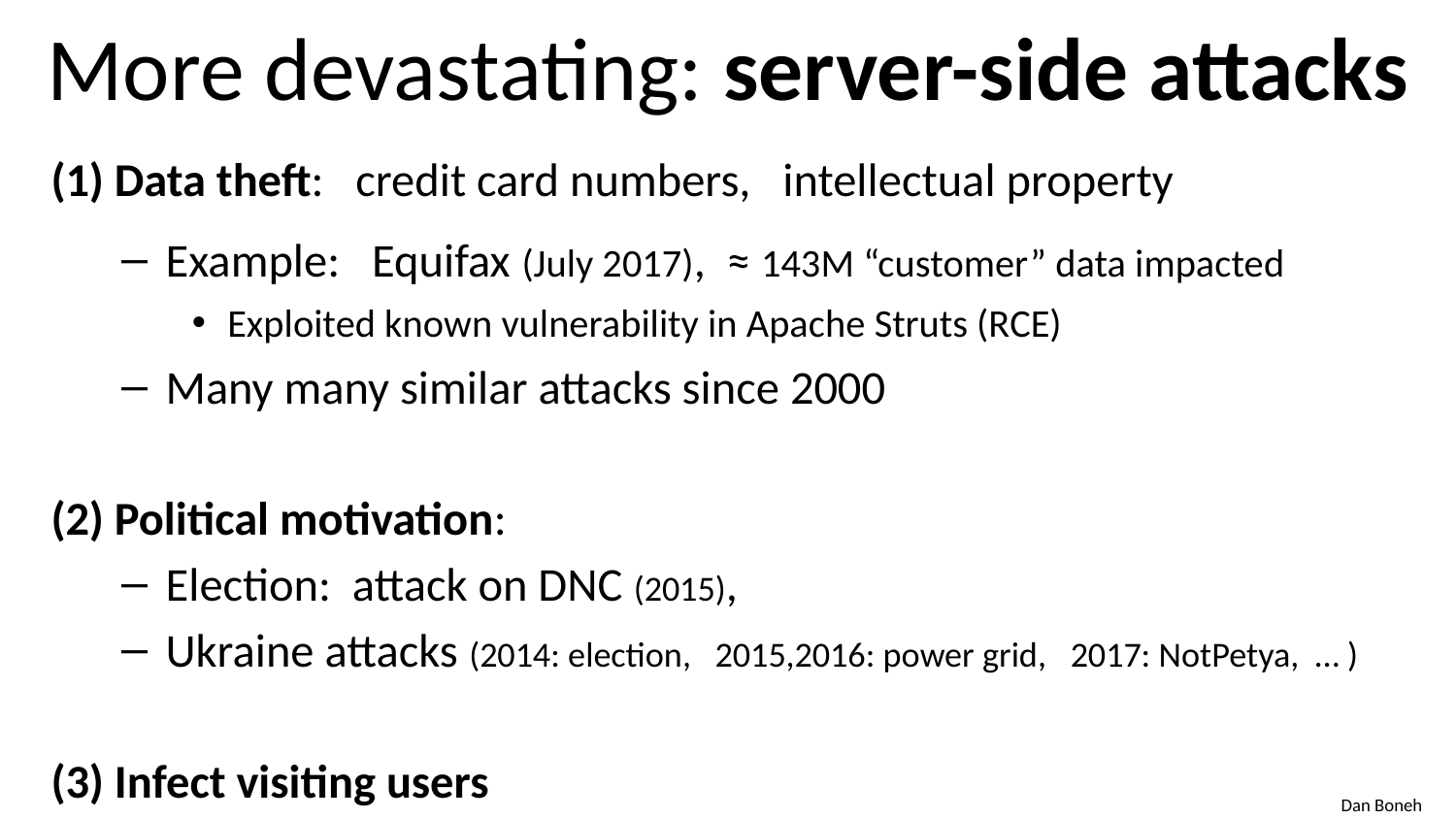

# More devastating: server-side attacks
(1) Data theft:   credit card numbers,   intellectual property
Example:   Equifax (July 2017),  ≈ 143M “customer” data impacted
Exploited known vulnerability in Apache Struts (RCE)
Many many similar attacks since 2000

(2) Political motivation:
Election:  attack on DNC (2015),
Ukraine attacks (2014: election,   2015,2016: power grid,   2017: NotPetya,  … )

(3) Infect visiting users